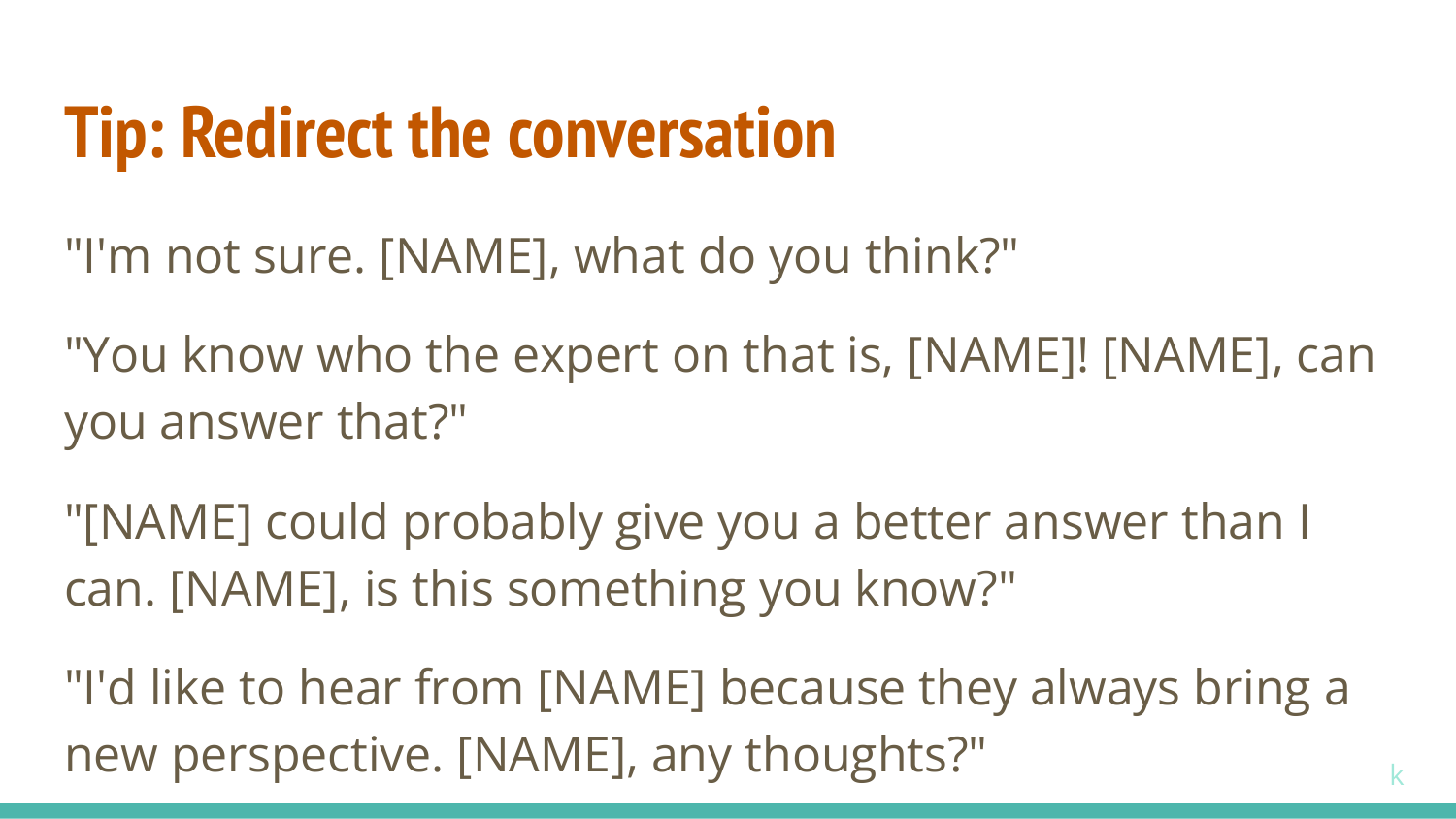

# Tip: Redirect the conversation
"I'm not sure. [NAME], what do you think?"
"You know who the expert on that is, [NAME]! [NAME], can you answer that?"
"[NAME] could probably give you a better answer than I can. [NAME], is this something you know?"
"I'd like to hear from [NAME] because they always bring a new perspective. [NAME], any thoughts?"
k